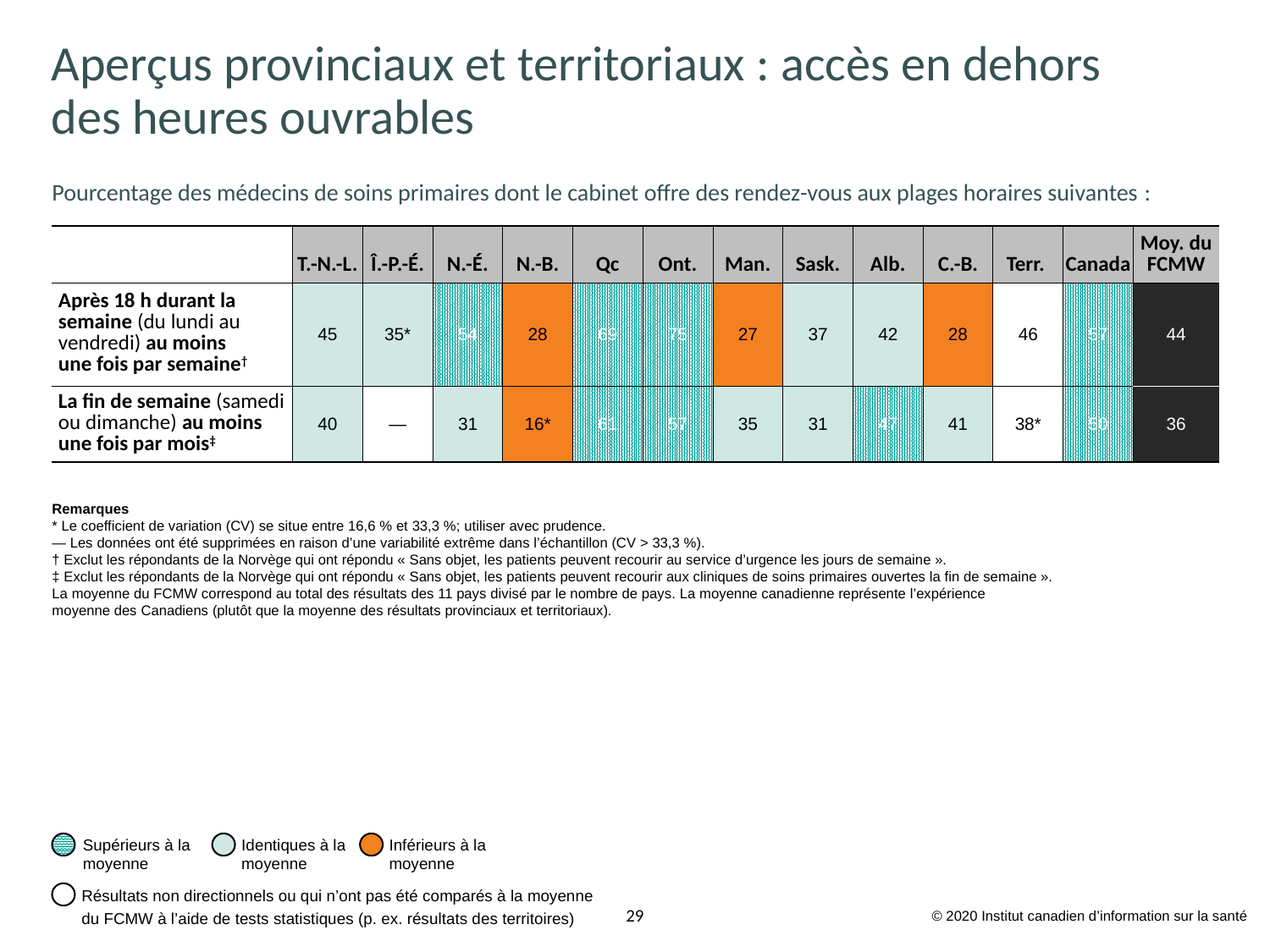

# Aperçus provinciaux et territoriaux : accès en dehors des heures ouvrables
Pourcentage des médecins de soins primaires dont le cabinet offre des rendez-vous aux plages horaires suivantes :
|  | T.-N.-L. | Î.-P.-É. | N.-É. | N.-B. | Qc | Ont. | Man. | Sask. | Alb. | C.-B. | Terr. | Canada | Moy. du FCMW |
| --- | --- | --- | --- | --- | --- | --- | --- | --- | --- | --- | --- | --- | --- |
| Après 18 h durant la semaine (du lundi au vendredi) au moins une fois par semaine† | 45 | 35\* | 54 | 28 | 69 | 75 | 27 | 37 | 42 | 28 | 46 | 57 | 44 |
| La fin de semaine (samedi ou dimanche) au moins une fois par mois‡ | 40 | — | 31 | 16\* | 61 | 57 | 35 | 31 | 47 | 41 | 38\* | 50 | 36 |
Remarques
* Le coefficient de variation (CV) se situe entre 16,6 % et 33,3 %; utiliser avec prudence.
— Les données ont été supprimées en raison d’une variabilité extrême dans l’échantillon (CV > 33,3 %).
† Exclut les répondants de la Norvège qui ont répondu « Sans objet, les patients peuvent recourir au service d’urgence les jours de semaine ».
‡ Exclut les répondants de la Norvège qui ont répondu « Sans objet, les patients peuvent recourir aux cliniques de soins primaires ouvertes la fin de semaine ».
La moyenne du FCMW correspond au total des résultats des 11 pays divisé par le nombre de pays. La moyenne canadienne représente l’expérience
moyenne des Canadiens (plutôt que la moyenne des résultats provinciaux et territoriaux).
Supérieurs à la
moyenne
Identiques à la
moyenne
Inférieurs à la
moyenne

Résultats non directionnels ou qui n’ont pas été comparés à la moyenne du FCMW à l’aide de tests statistiques (p. ex. résultats des territoires)

© 2020 Institut canadien d’information sur la santé